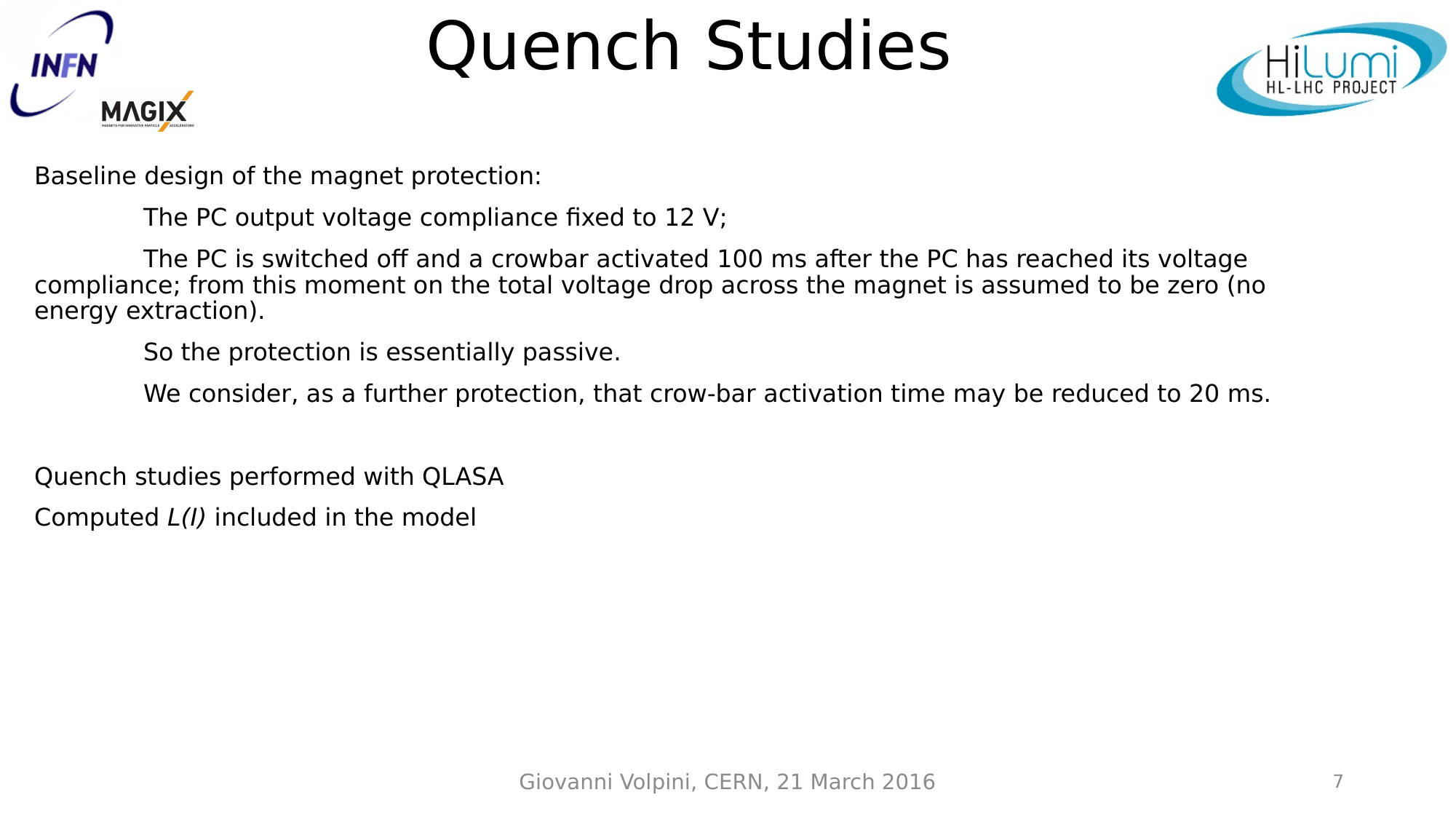

# Quench Studies
Baseline design of the magnet protection:
	The PC output voltage compliance fixed to 12 V;
	The PC is switched off and a crowbar activated 100 ms after the PC has reached its voltage 	compliance; from this moment on the total voltage drop across the magnet is assumed to be zero (no 	energy extraction).
	So the protection is essentially passive.
	We consider, as a further protection, that crow-bar activation time may be reduced to 20 ms.

Quench studies performed with QLASA
Computed L(I) included in the model

Giovanni Volpini, CERN, 21 March 2016
7